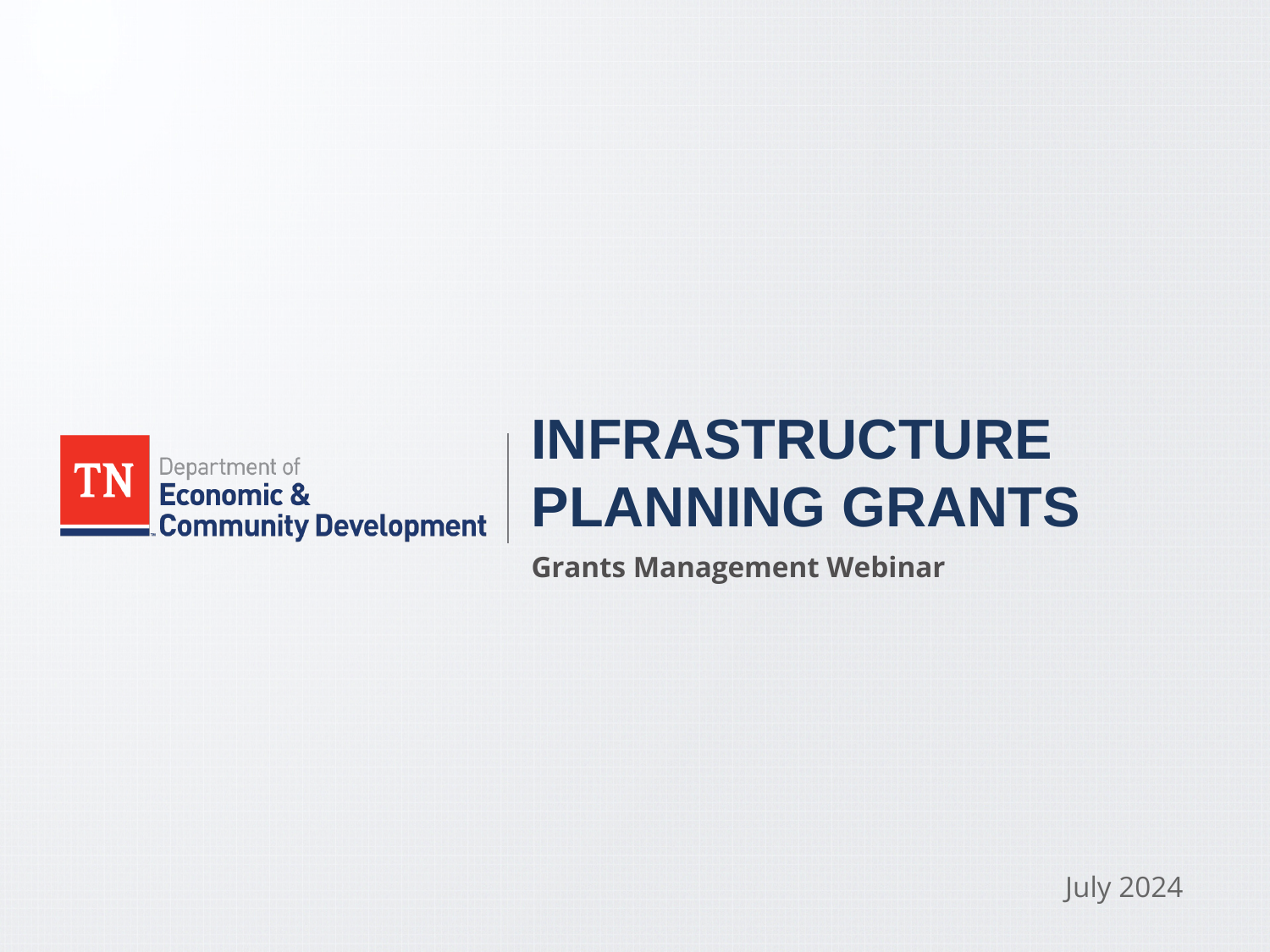

# Infrastructure Planning grants
Grants Management Webinar
July 2024